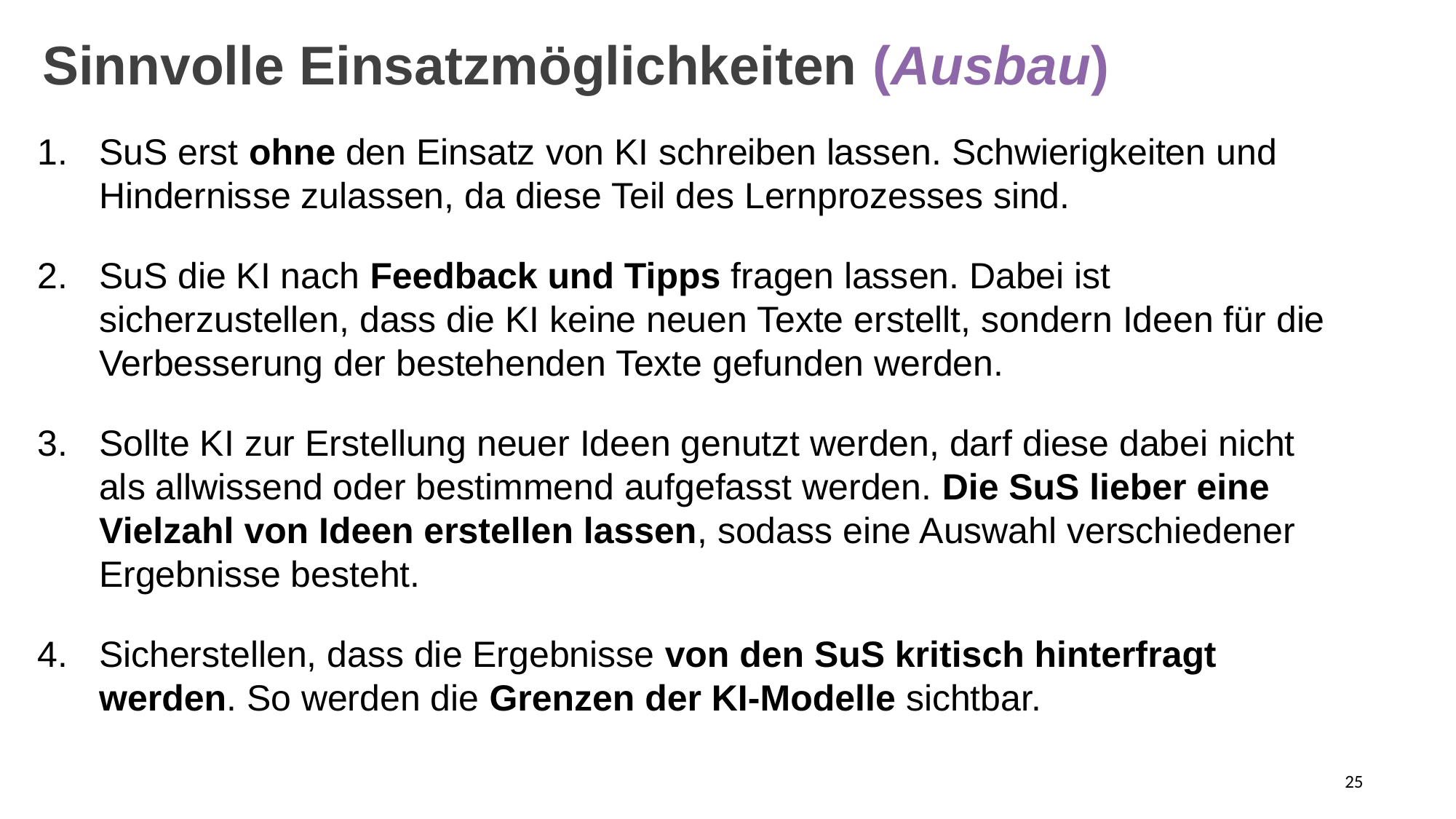

Sinnvolle Einsatzmöglichkeiten (Ausbau)

SuS erst ohne den Einsatz von KI schreiben lassen. Schwierigkeiten und Hindernisse zulassen, da diese Teil des Lernprozesses sind.
SuS die KI nach Feedback und Tipps fragen lassen. Dabei ist sicherzustellen, dass die KI keine neuen Texte erstellt, sondern Ideen für die Verbesserung der bestehenden Texte gefunden werden.
Sollte KI zur Erstellung neuer Ideen genutzt werden, darf diese dabei nicht als allwissend oder bestimmend aufgefasst werden. Die SuS lieber eine Vielzahl von Ideen erstellen lassen, sodass eine Auswahl verschiedener Ergebnisse besteht.
Sicherstellen, dass die Ergebnisse von den SuS kritisch hinterfragt werden. So werden die Grenzen der KI-Modelle sichtbar.
25